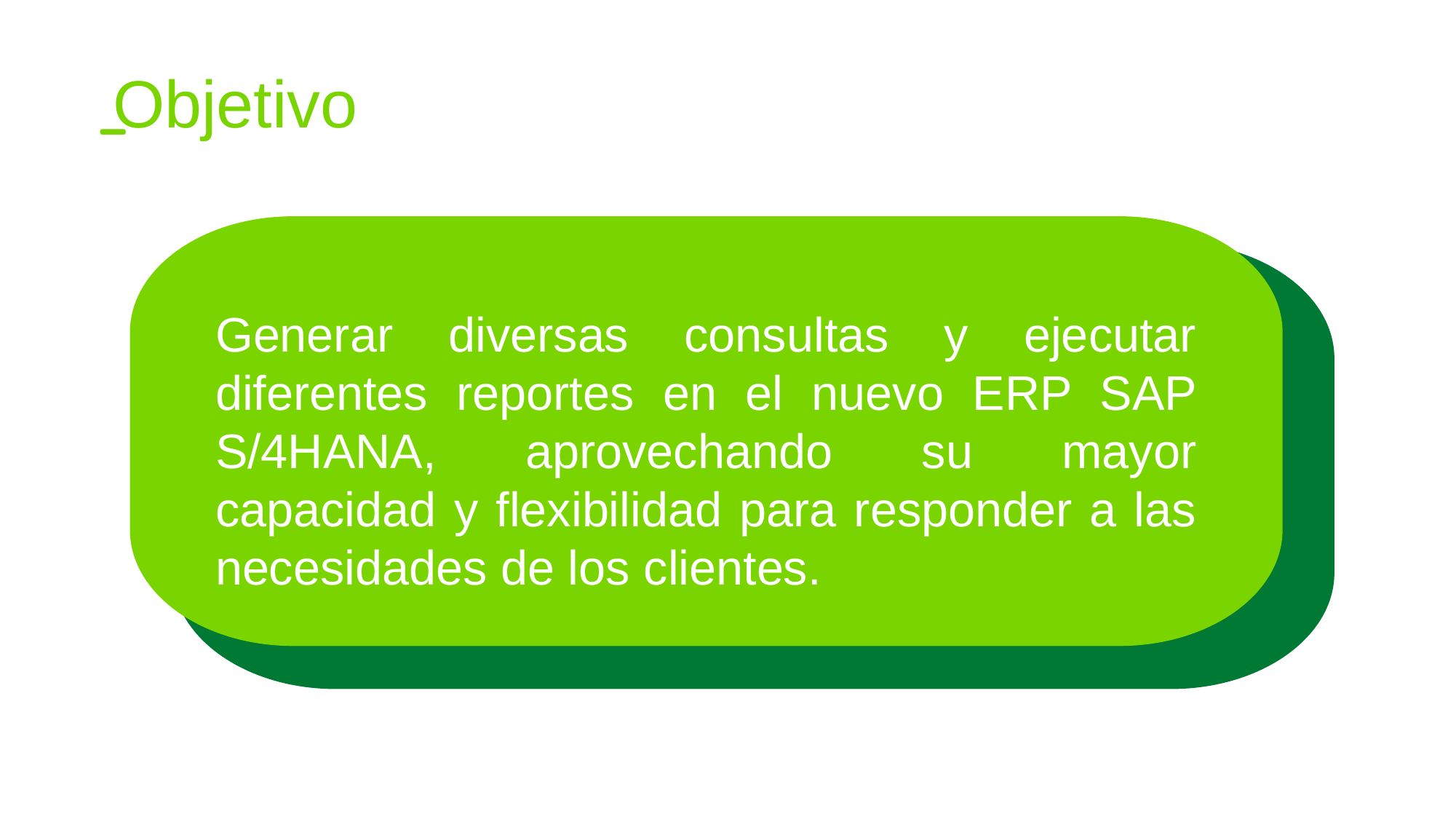

Objetivo

Generar diversas consultas y ejecutar diferentes reportes en el nuevo ERP SAP S/4HANA, aprovechando su mayor capacidad y flexibilidad para responder a las necesidades de los clientes.